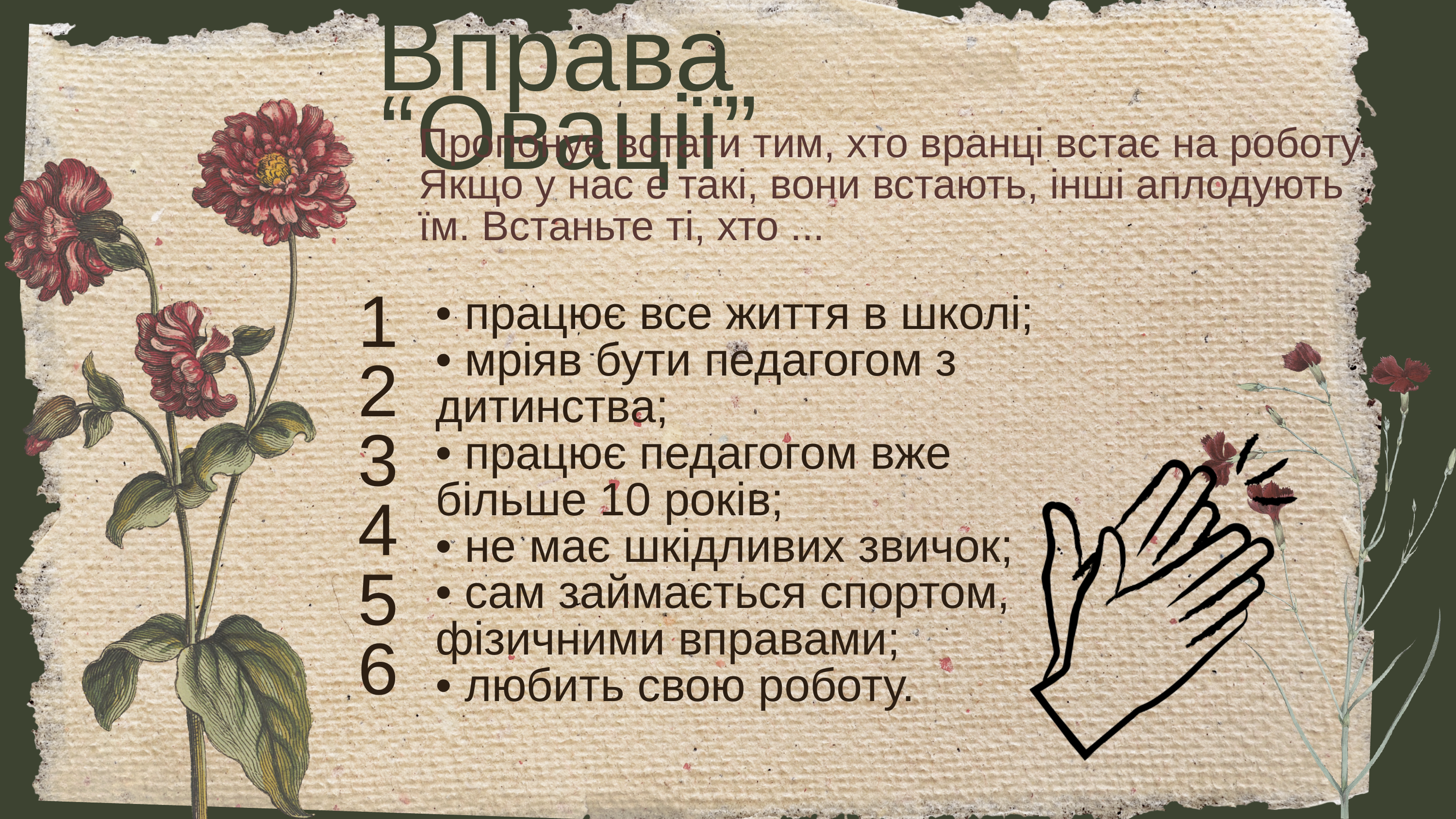

Вправа  “Овації”

Пропонує встати тим, хто вранці встає на роботу. Якщо у нас є такі, вони встають, інші аплодують їм. Встаньте ті, хто ...
1
2
3
4
5
6

• працює все життя в школі;
• мріяв бути педагогом з дитинства;
• працює педагогом вже більше 10 років;
• не має шкідливих звичок;
• сам займається спортом, фізичними вправами;
• любить свою роботу.